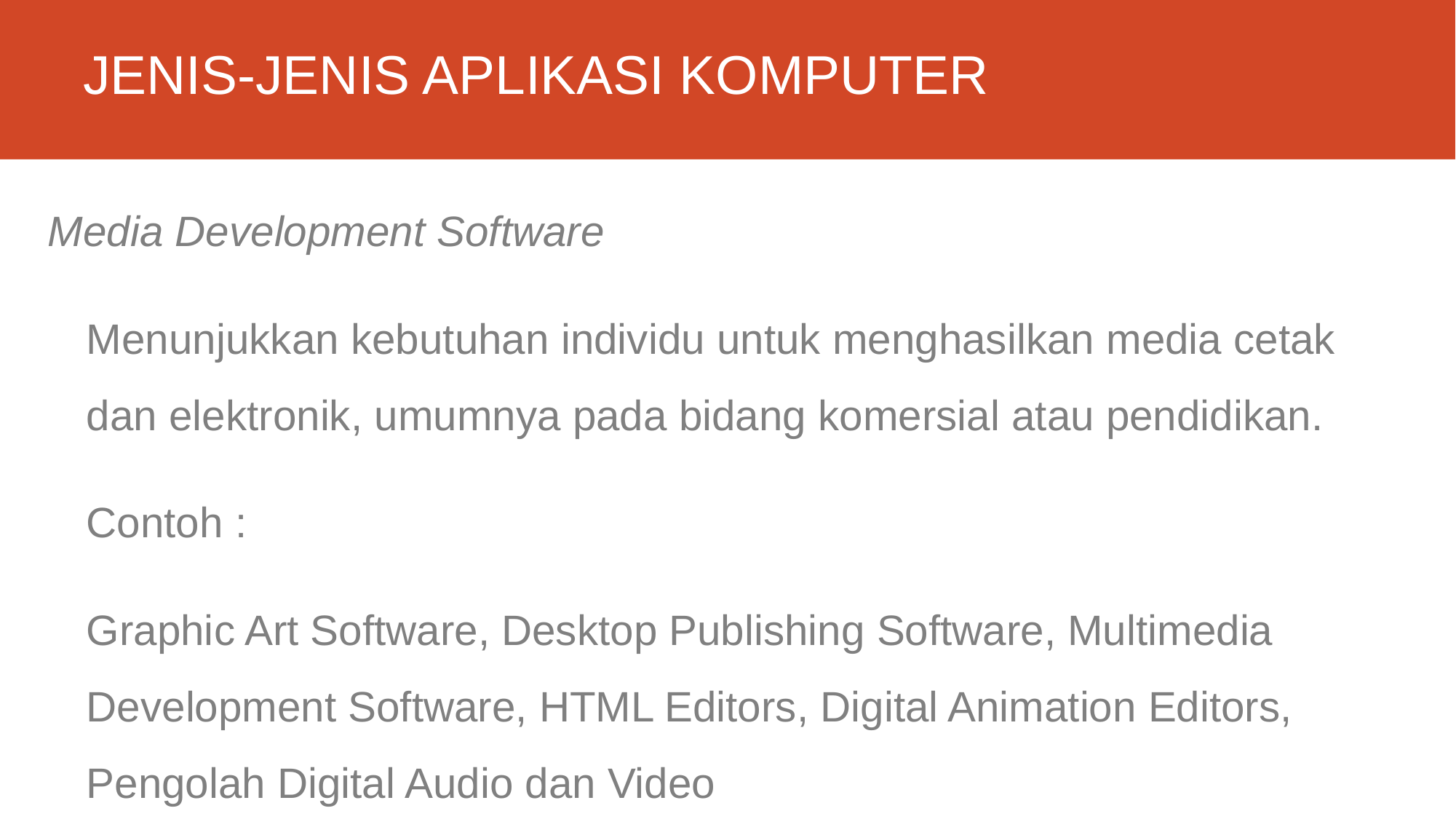

# JENIS-JENIS APLIKASI KOMPUTER
Media Development Software
Menunjukkan kebutuhan individu untuk menghasilkan media cetak dan elektronik, umumnya pada bidang komersial atau pendidikan.
Contoh :
Graphic Art Software, Desktop Publishing Software, Multimedia Development Software, HTML Editors, Digital Animation Editors, Pengolah Digital Audio dan Video